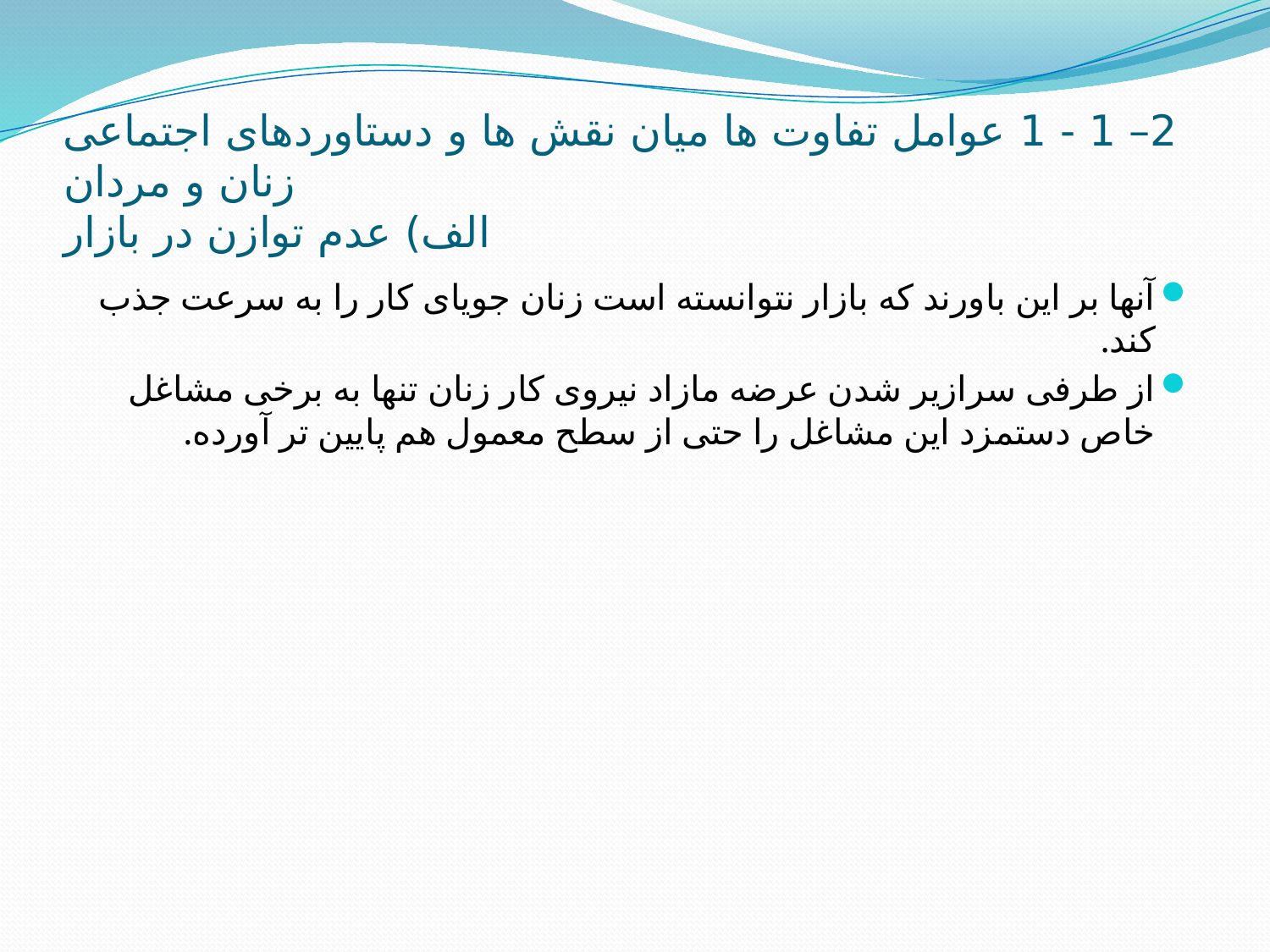

# 2– 1 - 1 عوامل تفاوت ها میان نقش ها و دستاوردهای اجتماعی زنان و مردان الف) عدم توازن در بازار
آنها بر این باورند که بازار نتوانسته است زنان جویای کار را به سرعت جذب کند.
از طرفی سرازیر شدن عرضه مازاد نیروی کار زنان تنها به برخی مشاغل خاص دستمزد این مشاغل را حتی از سطح معمول هم پایین تر آورده.